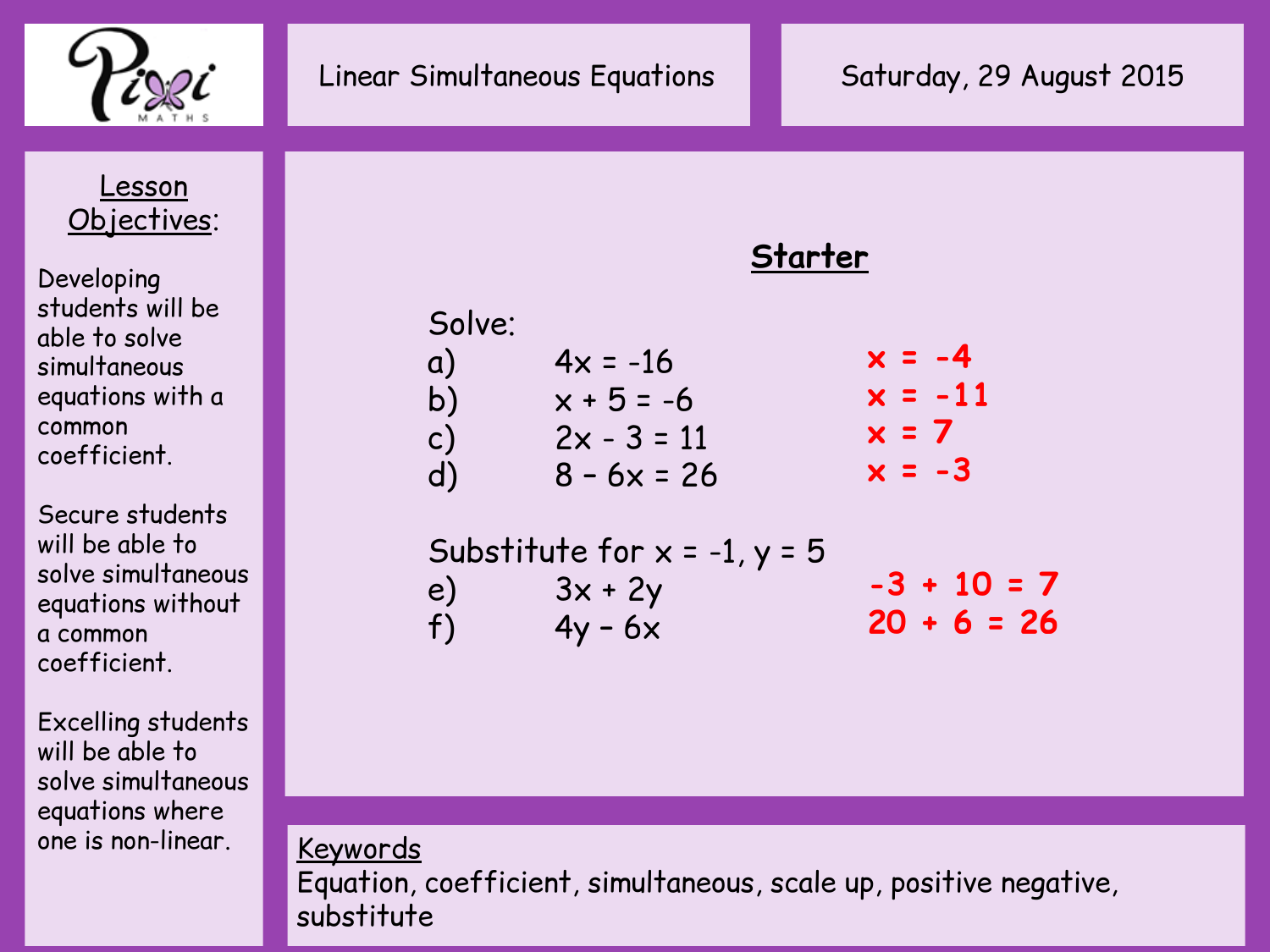

Starter
Solve:
a)	4x = -16
b)	x + 5 = -6
c)	2x - 3 = 11
d)	8 – 6x = 26

Substitute for x = -1, y = 5
e)	3x + 2y
f)	4y – 6x
x = -4
x = -11
x = 7
x = -3

-3 + 10 = 7
20 + 6 = 26